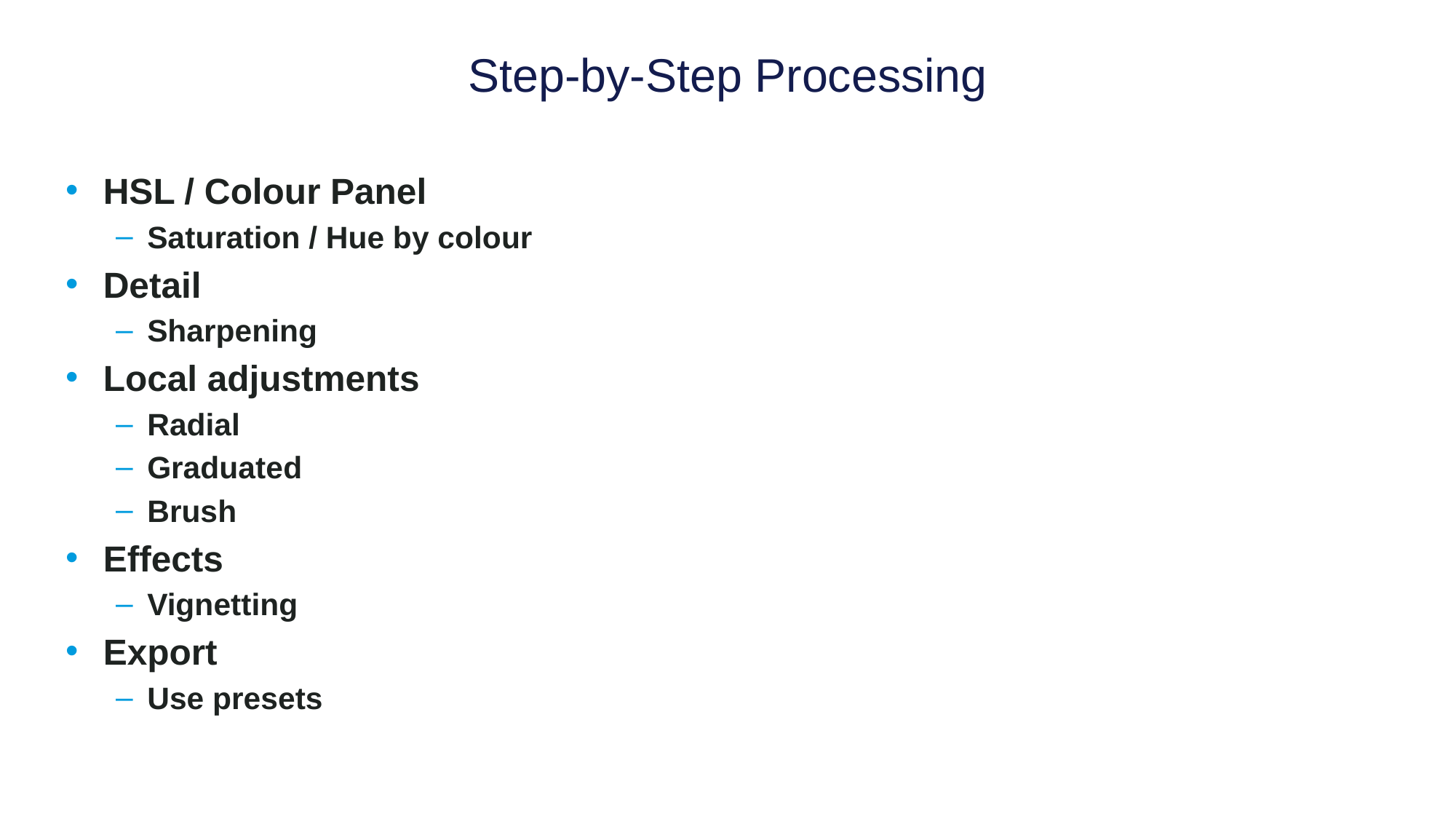

# Step-by-Step Processing
HSL / Colour Panel
Saturation / Hue by colour
Detail
Sharpening
Local adjustments
Radial
Graduated
Brush
Effects
Vignetting
Export
Use presets